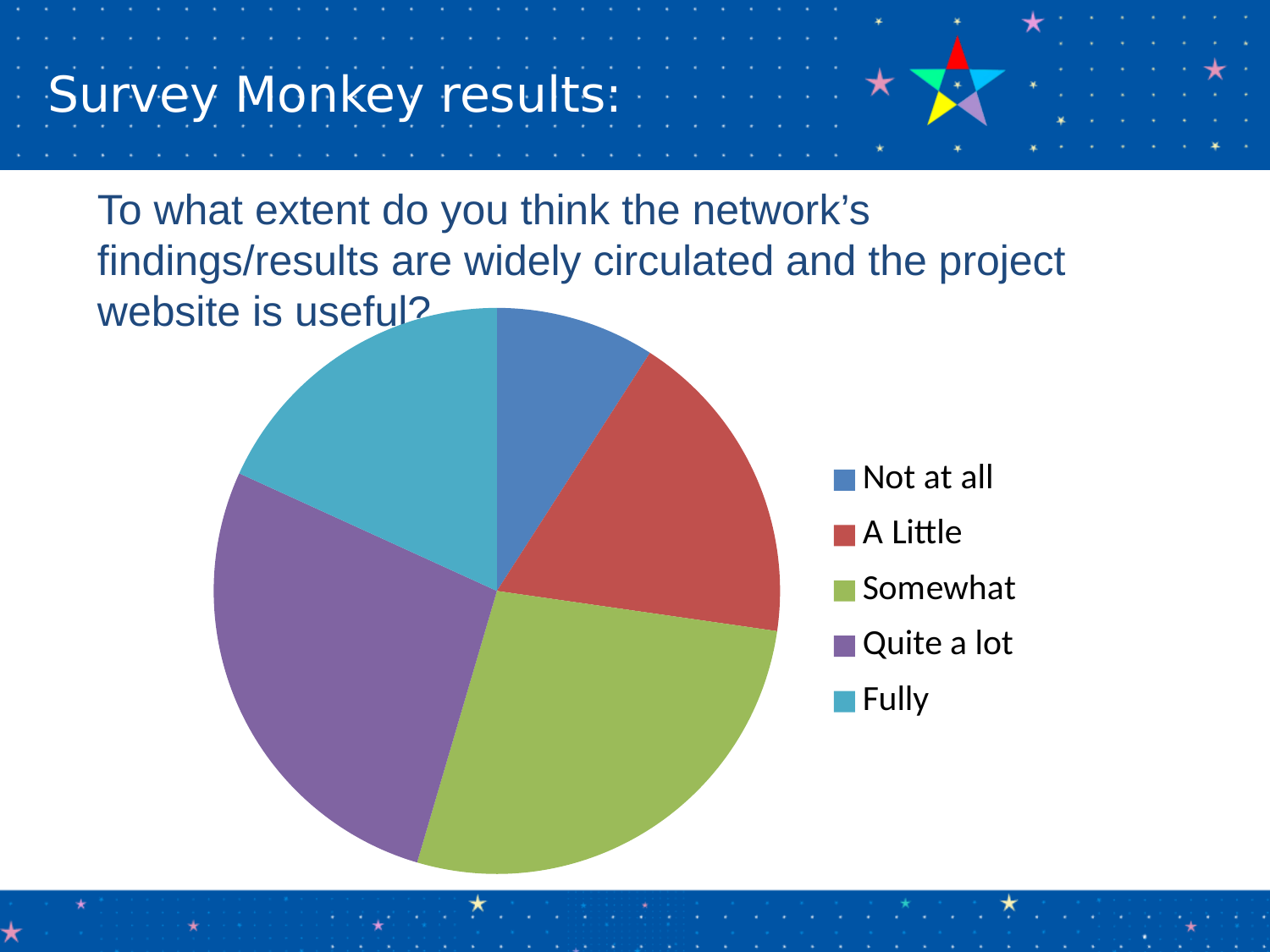

Survey Monkey results:
To what extent do you think the network’s findings/results are widely circulated and the project website is useful?

### Chart

| Category |  |
|---|---|
| Not at all | 1.0 |
| A Little | 2.0 |
| Somewhat | 3.0 |
| Quite a lot | 3.0 |
| Fully  | 2.0 |